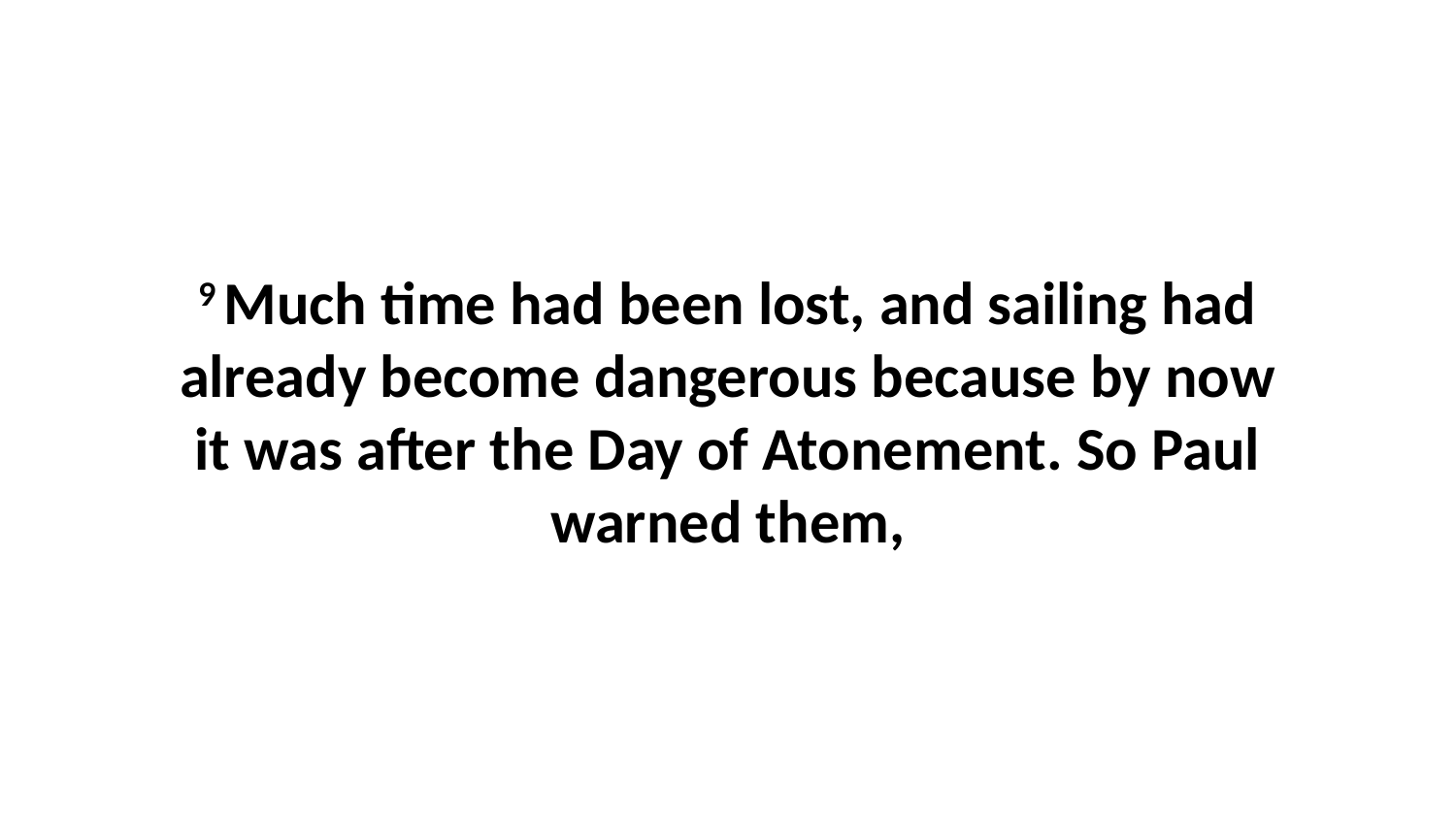

9 Much time had been lost, and sailing had already become dangerous because by now it was after the Day of Atonement. So Paul warned them,